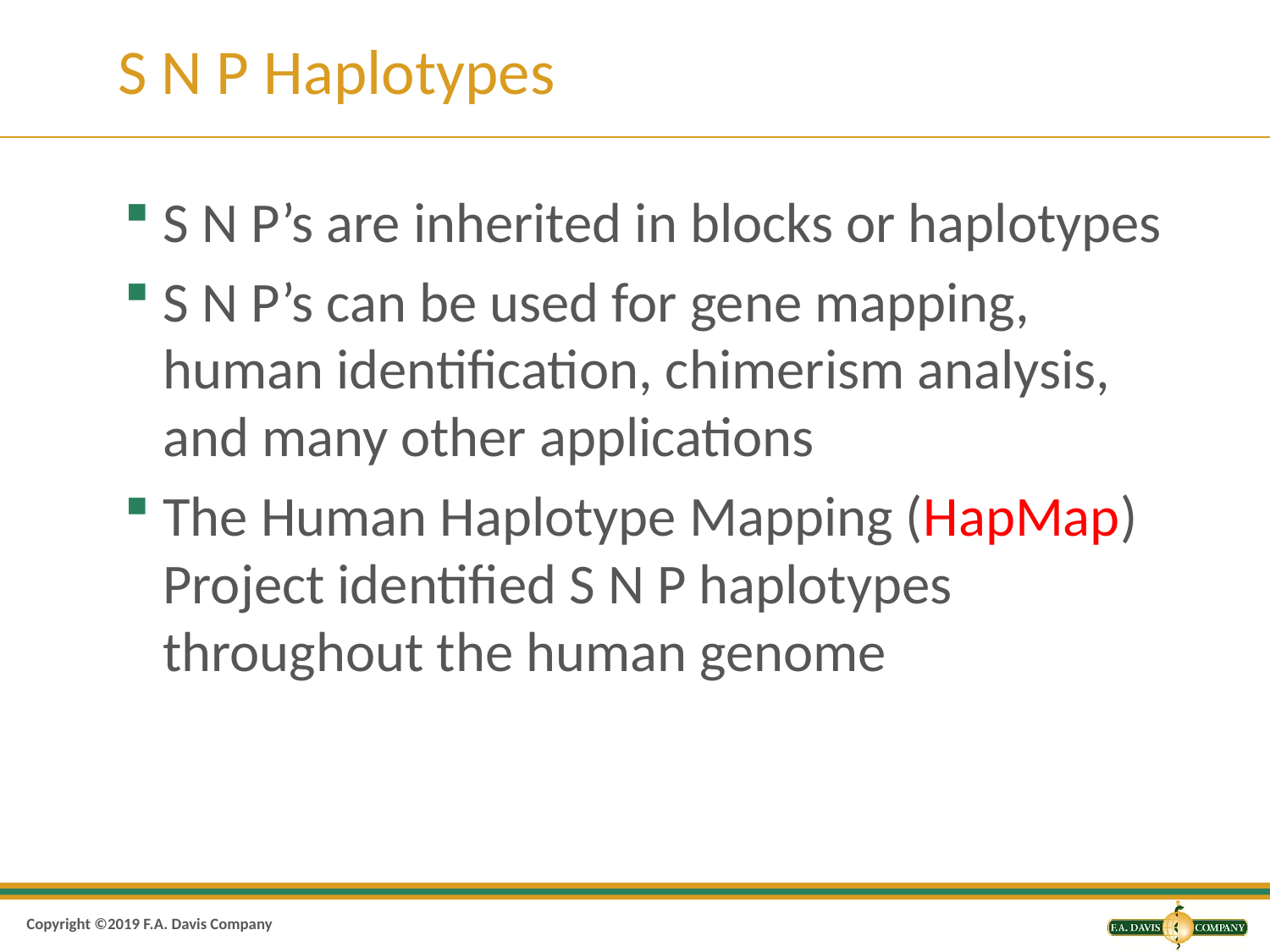

# S N P Haplotypes
S N P’s are inherited in blocks or haplotypes
S N P’s can be used for gene mapping, human identification, chimerism analysis, and many other applications
The Human Haplotype Mapping (HapMap) Project identified S N P haplotypes throughout the human genome